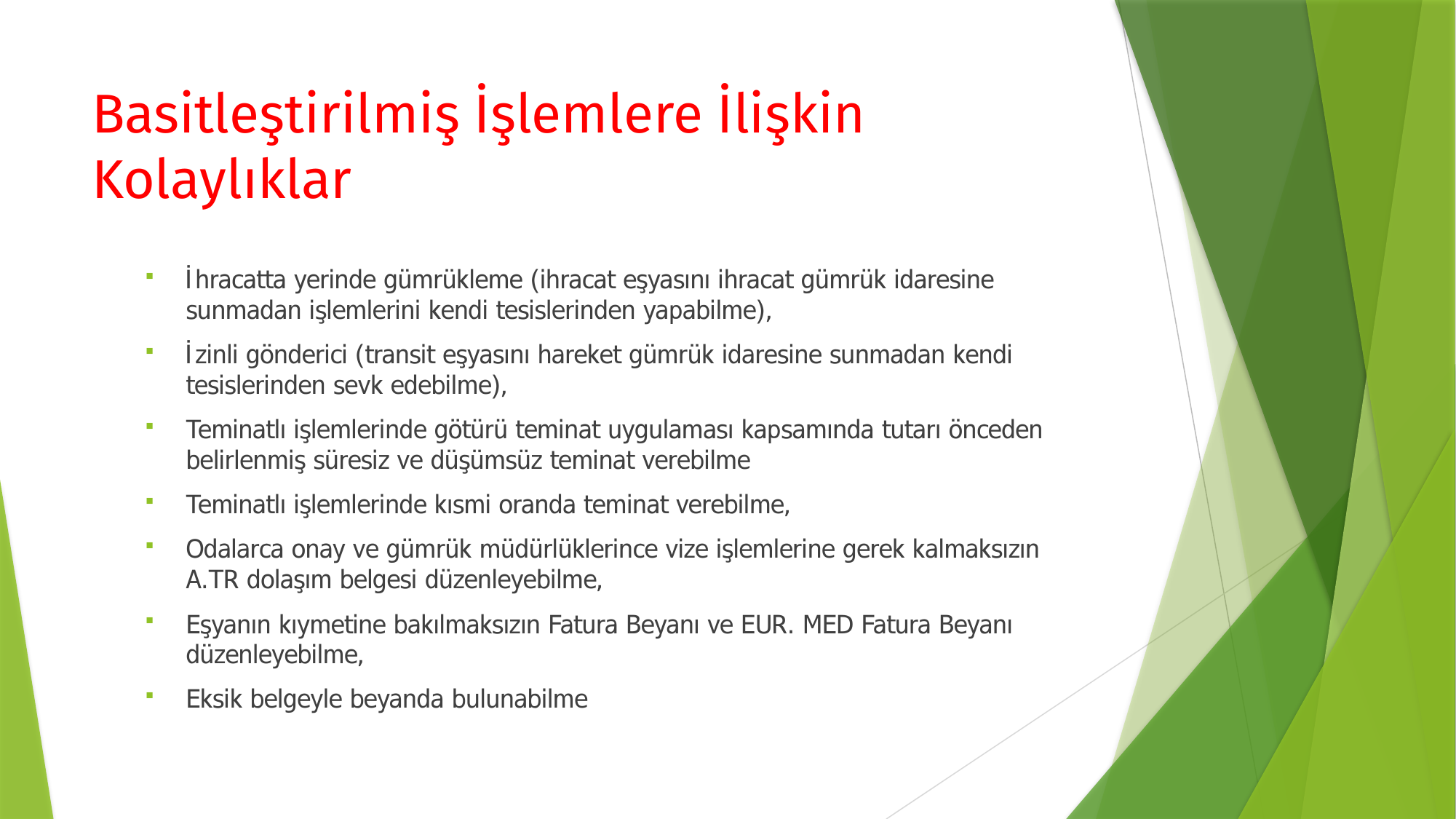

# Basitleştirilmiş İşlemlere İlişkin Kolaylıklar
İhracatta yerinde gümrükleme (ihracat eşyasını ihracat gümrük idaresine sunmadan işlemlerini kendi tesislerinden yapabilme),
İzinli gönderici (transit eşyasını hareket gümrük idaresine sunmadan kendi tesislerinden sevk edebilme),
Teminatlı işlemlerinde götürü teminat uygulaması kapsamında tutarı önceden belirlenmiş süresiz ve düşümsüz teminat verebilme
Teminatlı işlemlerinde kısmi oranda teminat verebilme,
Odalarca onay ve gümrük müdürlüklerince vize işlemlerine gerek kalmaksızın A.TR dolaşım belgesi düzenleyebilme,
Eşyanın kıymetine bakılmaksızın Fatura Beyanı ve EUR. MED Fatura Beyanı düzenleyebilme,
Eksik belgeyle beyanda bulunabilme